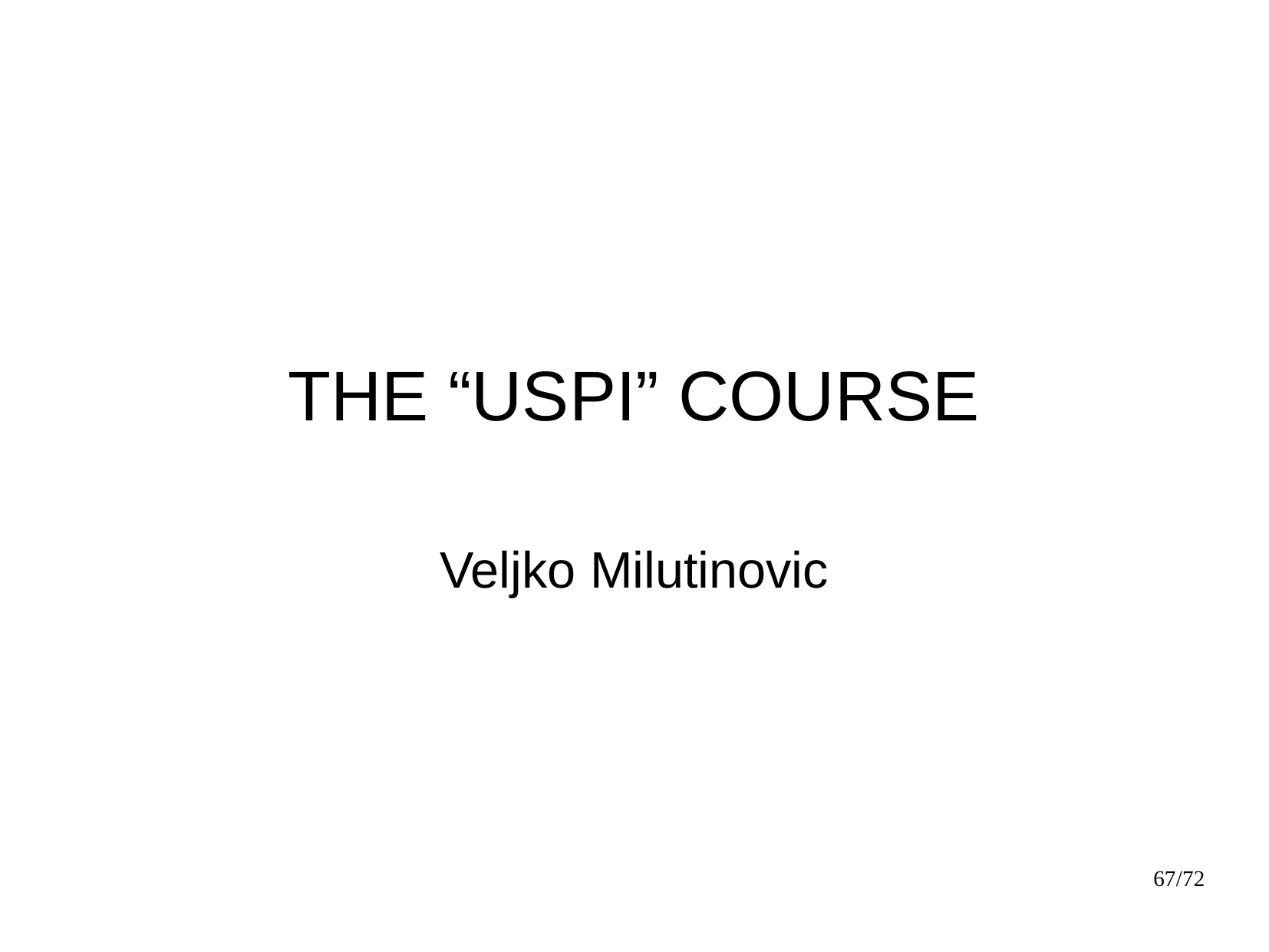

# THE “USPI” COURSE
Veljko Milutinovic
67/72